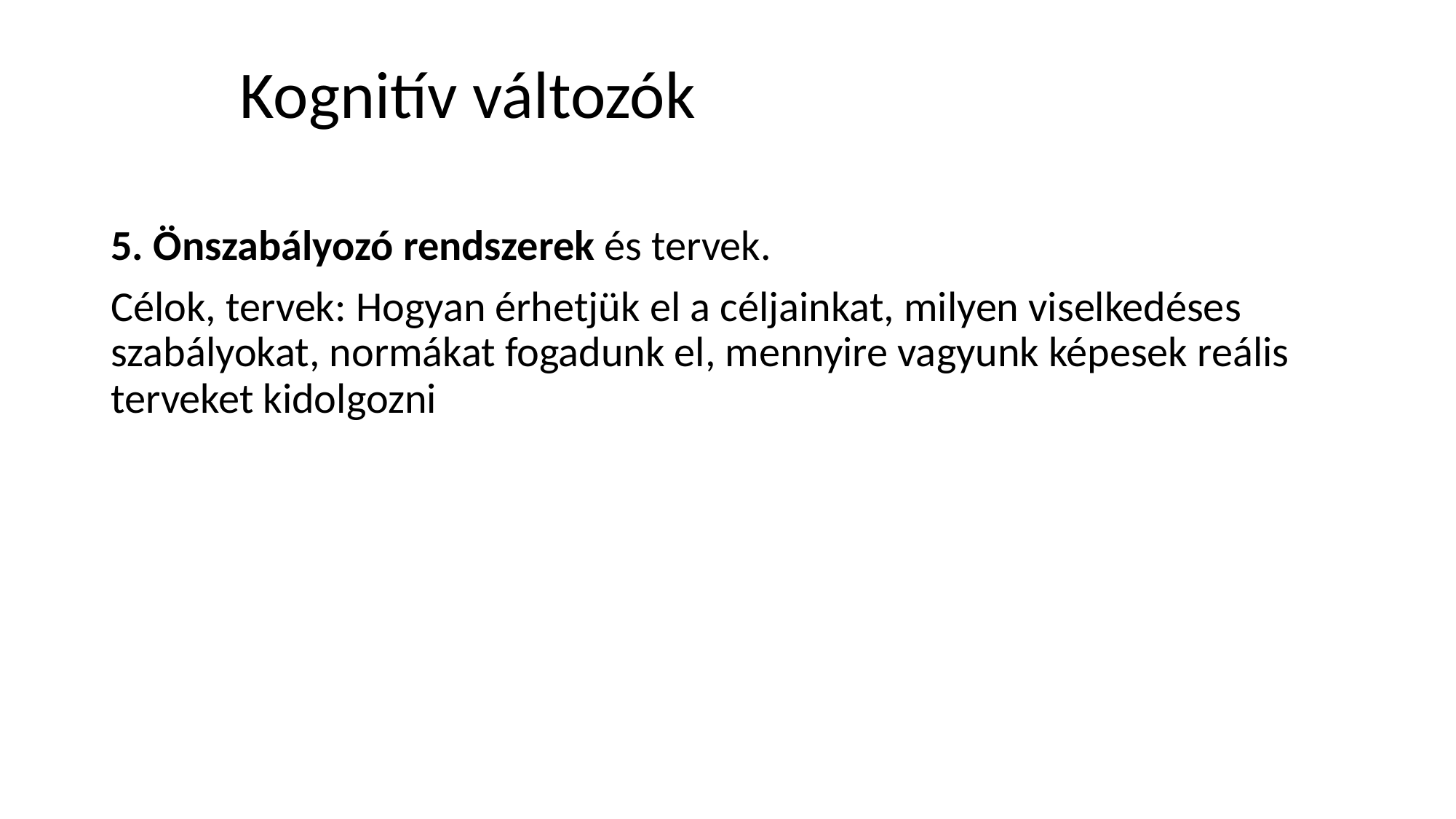

# Kognitív változók
5. Önszabályozó rendszerek és tervek.
Célok, tervek: Hogyan érhetjük el a céljainkat, milyen viselkedéses szabályokat, normákat fogadunk el, mennyire vagyunk képesek reális terveket kidolgozni